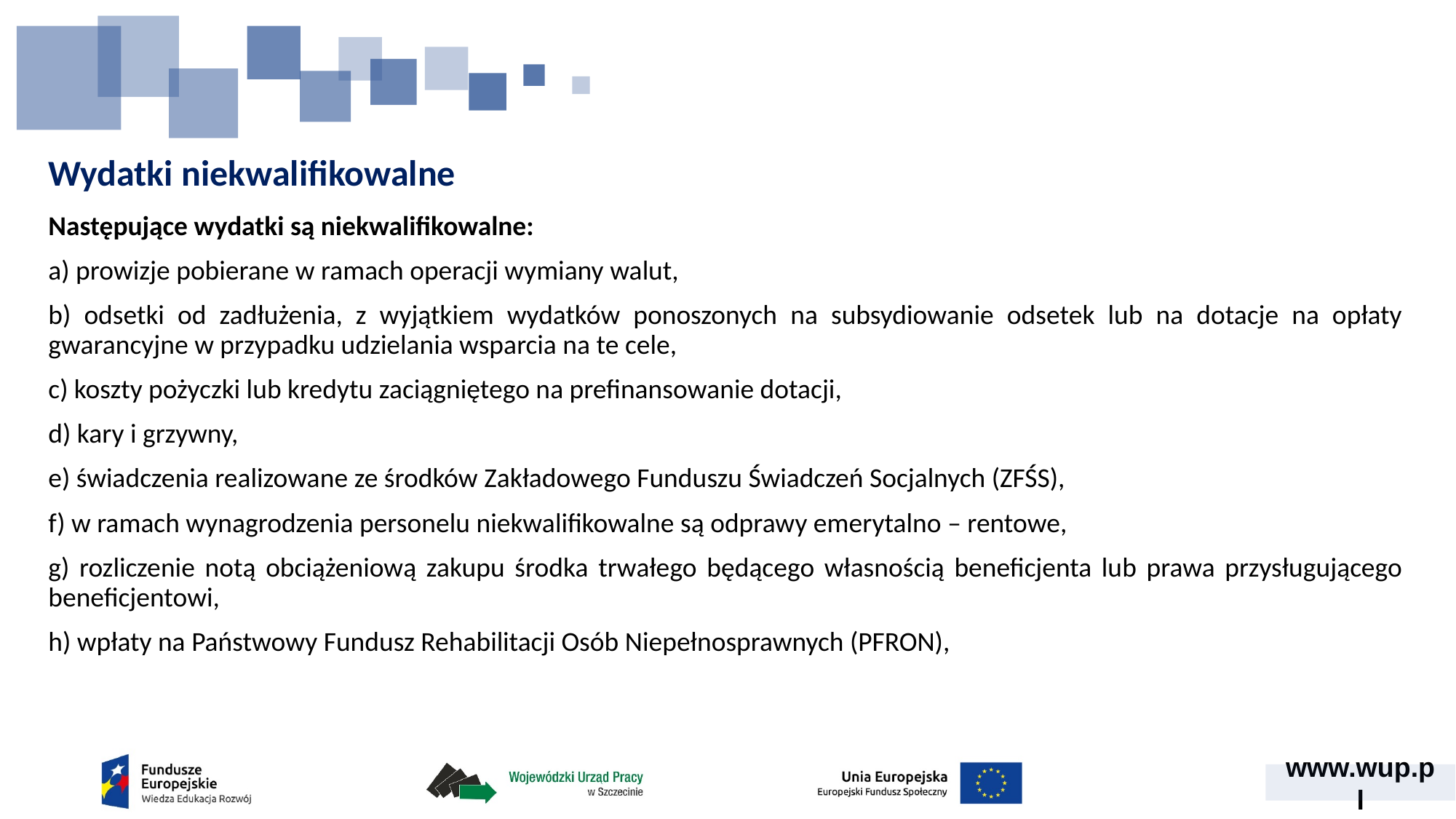

# Wydatki niekwalifikowalne
Następujące wydatki są niekwalifikowalne:
a) prowizje pobierane w ramach operacji wymiany walut,
b) odsetki od zadłużenia, z wyjątkiem wydatków ponoszonych na subsydiowanie odsetek lub na dotacje na opłaty gwarancyjne w przypadku udzielania wsparcia na te cele,
c) koszty pożyczki lub kredytu zaciągniętego na prefinansowanie dotacji,
d) kary i grzywny,
e) świadczenia realizowane ze środków Zakładowego Funduszu Świadczeń Socjalnych (ZFŚS),
f) w ramach wynagrodzenia personelu niekwalifikowalne są odprawy emerytalno – rentowe,
g) rozliczenie notą obciążeniową zakupu środka trwałego będącego własnością beneficjenta lub prawa przysługującego beneficjentowi,
h) wpłaty na Państwowy Fundusz Rehabilitacji Osób Niepełnosprawnych (PFRON),